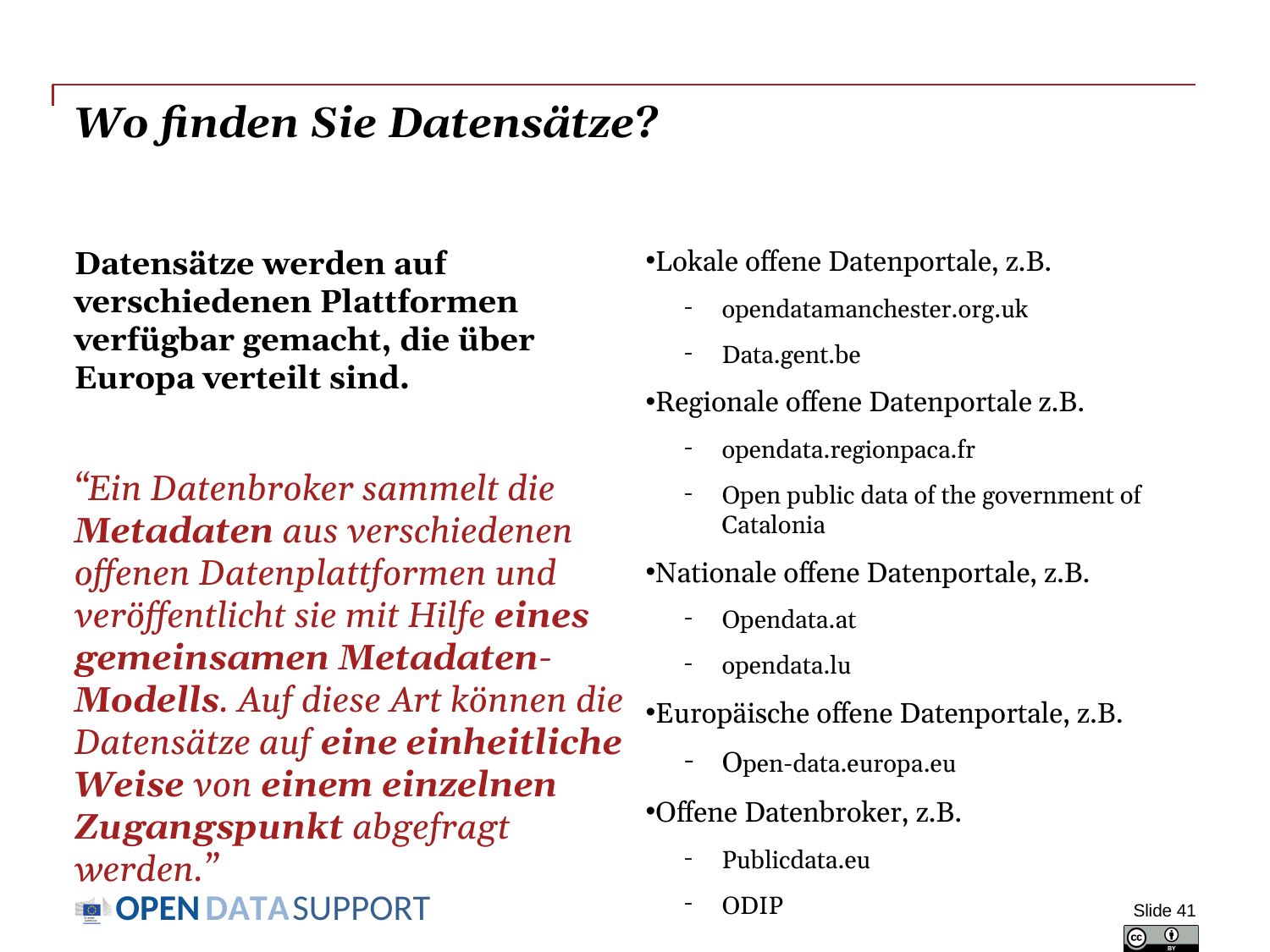

# Wo finden Sie Datensätze?
Lokale offene Datenportale, z.B.
opendatamanchester.org.uk
Data.gent.be
Regionale offene Datenportale z.B.
opendata.regionpaca.fr
Open public data of the government of Catalonia
Nationale offene Datenportale, z.B.
Opendata.at
opendata.lu
Europäische offene Datenportale, z.B.
Open-data.europa.eu
Offene Datenbroker, z.B.
Publicdata.eu
ODIP

Datensätze werden auf verschiedenen Plattformen verfügbar gemacht, die über Europa verteilt sind.

“Ein Datenbroker sammelt die Metadaten aus verschiedenen offenen Datenplattformen und veröffentlicht sie mit Hilfe eines gemeinsamen Metadaten-Modells. Auf diese Art können die Datensätze auf eine einheitliche Weise von einem einzelnen Zugangspunkt abgefragt werden.”
Slide 41